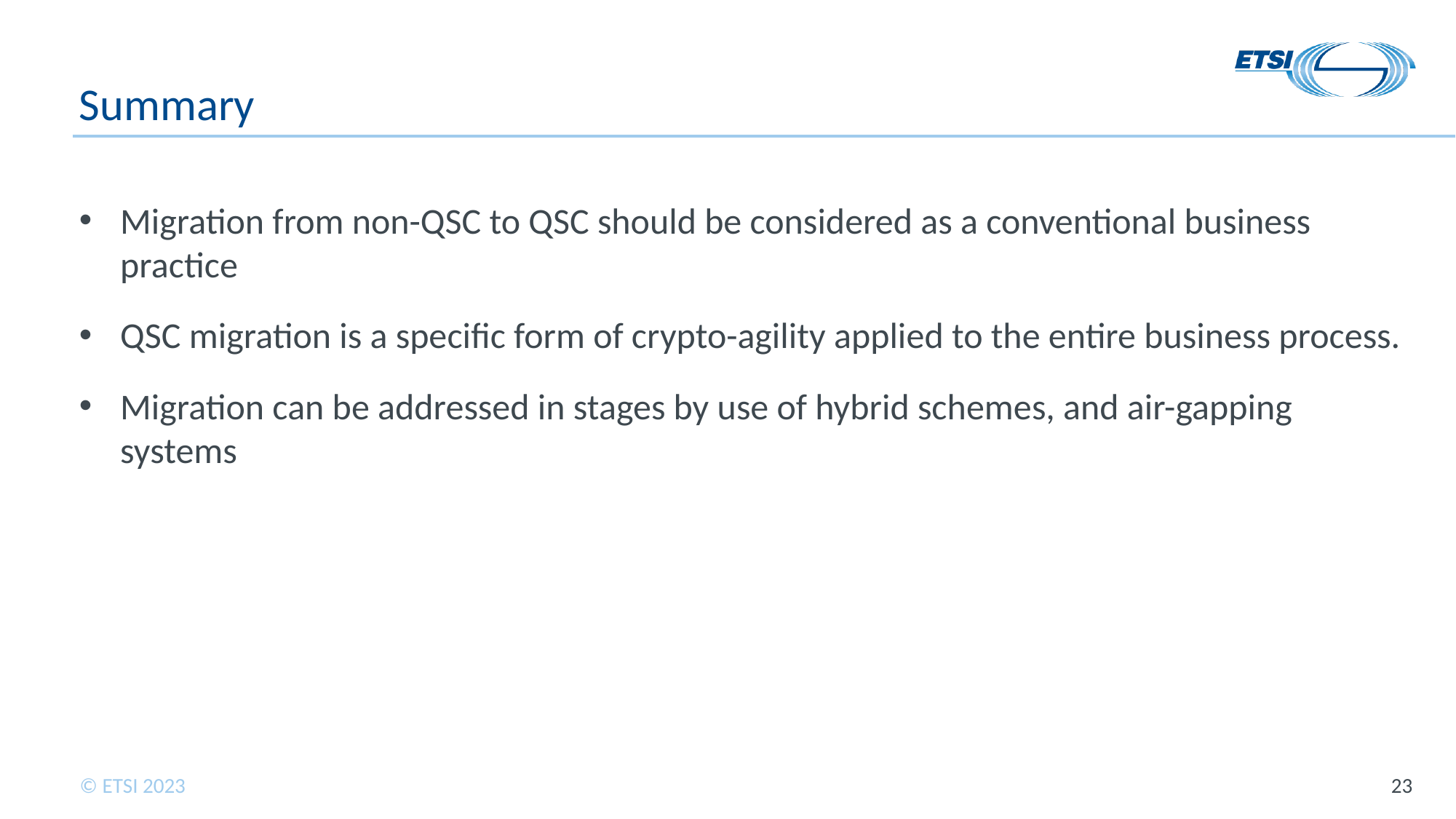

# Summary
Migration from non-QSC to QSC should be considered as a conventional business practice
QSC migration is a specific form of crypto-agility applied to the entire business process.
Migration can be addressed in stages by use of hybrid schemes, and air-gapping systems
23